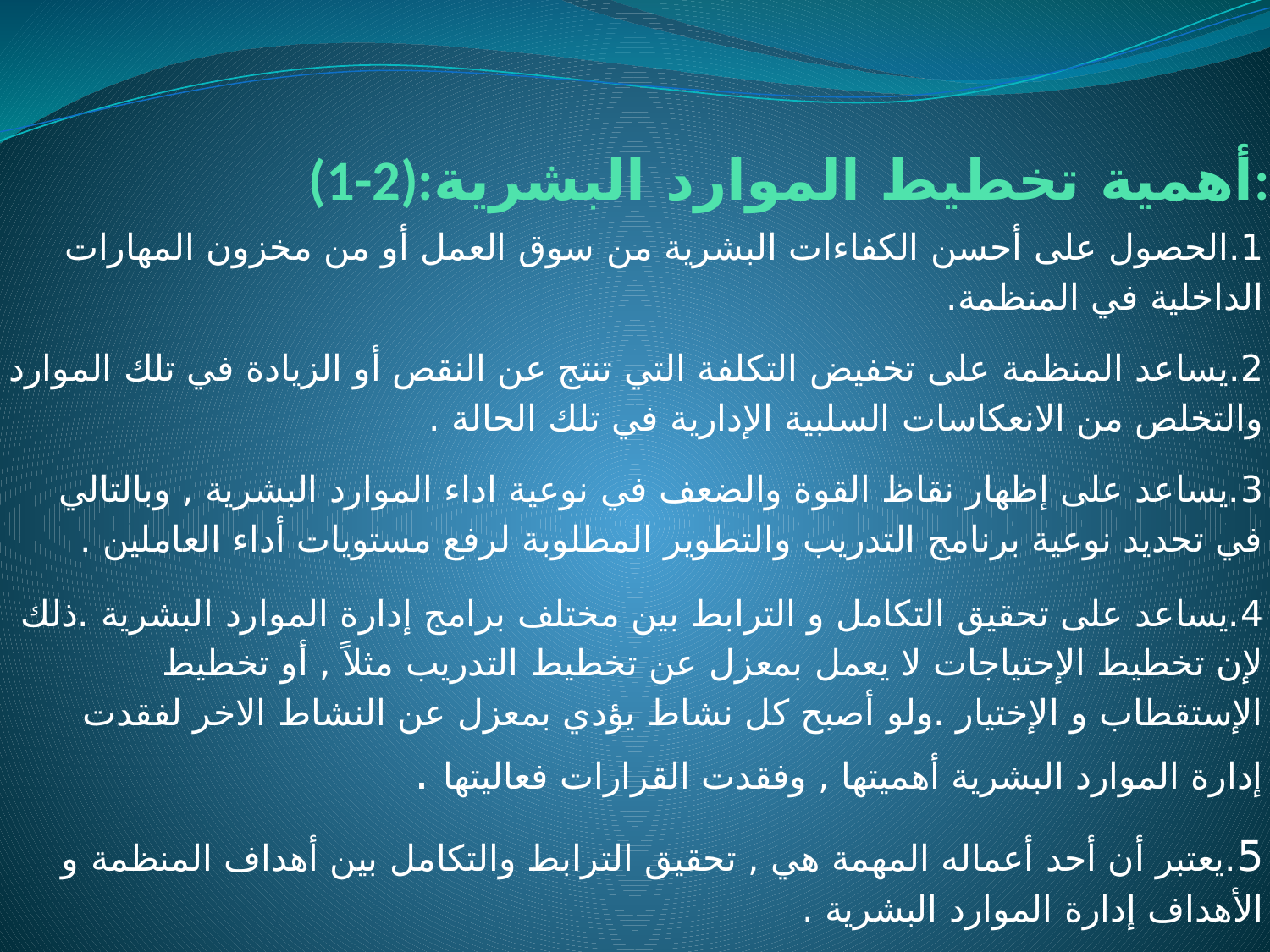

# (1-2):أهمية تخطيط الموارد البشرية:
1.الحصول على أحسن الكفاءات البشرية من سوق العمل أو من مخزون المهارات  الداخلية في المنظمة.
2.يساعد المنظمة على تخفيض التكلفة التي تنتج عن النقص أو الزيادة في تلك الموارد والتخلص من الانعكاسات السلبية الإدارية في تلك الحالة .
3.يساعد على إظهار نقاظ القوة والضعف في نوعية اداء الموارد البشرية , وبالتالي في تحديد نوعية برنامج التدريب والتطوير المطلوبة لرفع مستويات أداء العاملين .
4.يساعد على تحقيق التكامل و الترابط بين مختلف برامج إدارة الموارد البشرية .ذلك لإن تخطيط الإحتياجات لا يعمل بمعزل عن تخطيط التدريب مثلاً , أو تخطيط الإستقطاب و الإختيار .ولو أصبح كل نشاط يؤدي بمعزل عن النشاط الاخر لفقدت إدارة الموارد البشرية أهميتها , وفقدت القرارات فعاليتها .
5.يعتبر أن أحد أعماله المهمة هي , تحقيق الترابط والتكامل بين أهداف المنظمة و الأهداف إدارة الموارد البشرية .